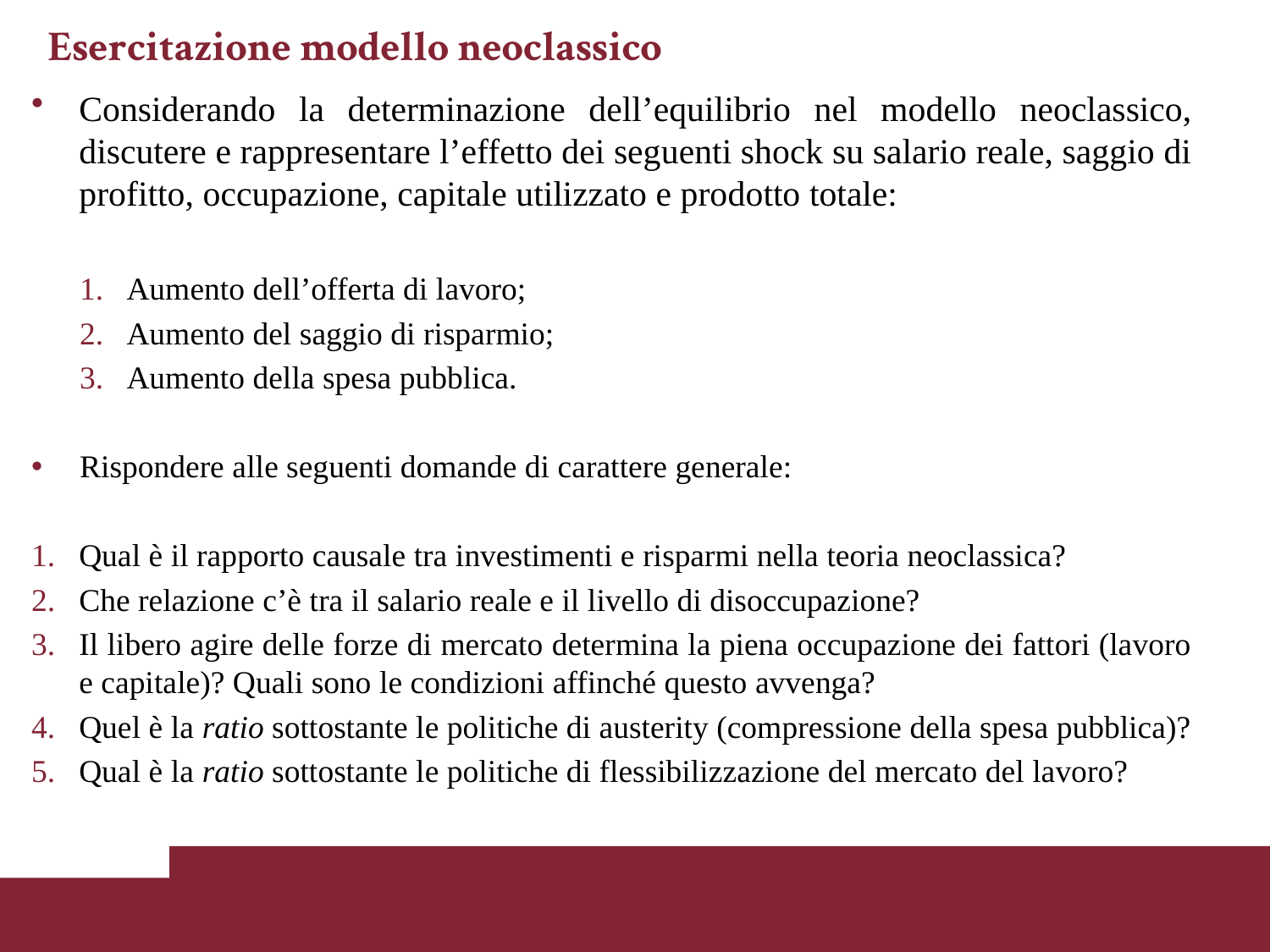

# Esercitazione modello neoclassico
Considerando la determinazione dell’equilibrio nel modello neoclassico, discutere e rappresentare l’effetto dei seguenti shock su salario reale, saggio di profitto, occupazione, capitale utilizzato e prodotto totale:

Aumento dell’offerta di lavoro;
Aumento del saggio di risparmio;
Aumento della spesa pubblica.

Rispondere alle seguenti domande di carattere generale:

Qual è il rapporto causale tra investimenti e risparmi nella teoria neoclassica?
Che relazione c’è tra il salario reale e il livello di disoccupazione?
Il libero agire delle forze di mercato determina la piena occupazione dei fattori (lavoro e capitale)? Quali sono le condizioni affinché questo avvenga?
Quel è la ratio sottostante le politiche di austerity (compressione della spesa pubblica)?
Qual è la ratio sottostante le politiche di flessibilizzazione del mercato del lavoro?